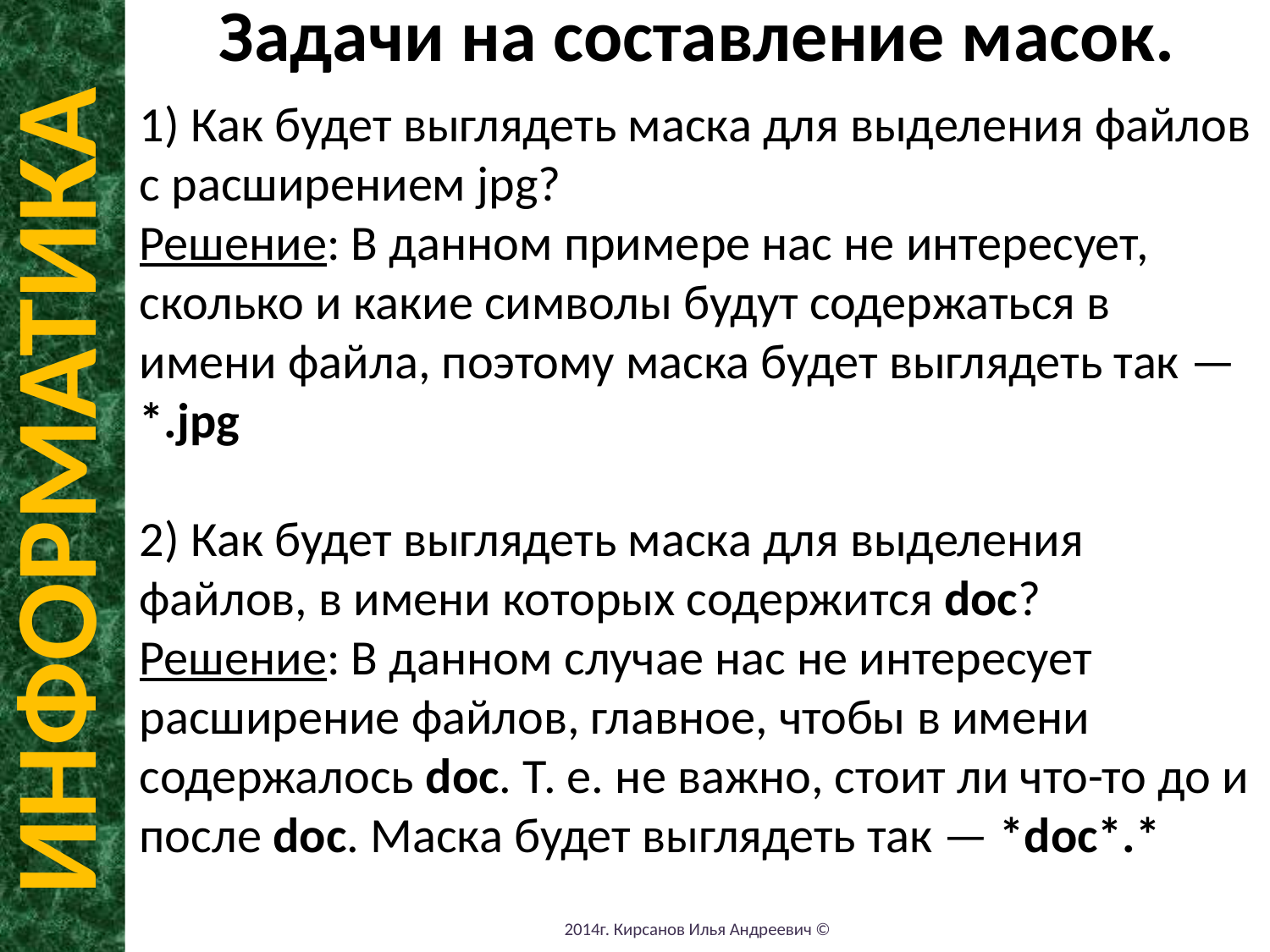

Задачи на составление масок.

1) Как будет выглядеть маска для выделения файлов с расширением jpg?
Решение: В данном примере нас не интересует, сколько и какие символы будут содержаться в имени файла, поэтому маска будет выглядеть так — *.jpg

2) Как будет выглядеть маска для выделения файлов, в имени которых содержится doc?
Решение: В данном случае нас не интересует расширение файлов, главное, чтобы в имени содержалось doc. Т. е. не важно, стоит ли что-то до и после doc. Маска будет выглядеть так — *doc*.*

ИНФОРМАТИКА
2014г. Кирсанов Илья Андреевич ©